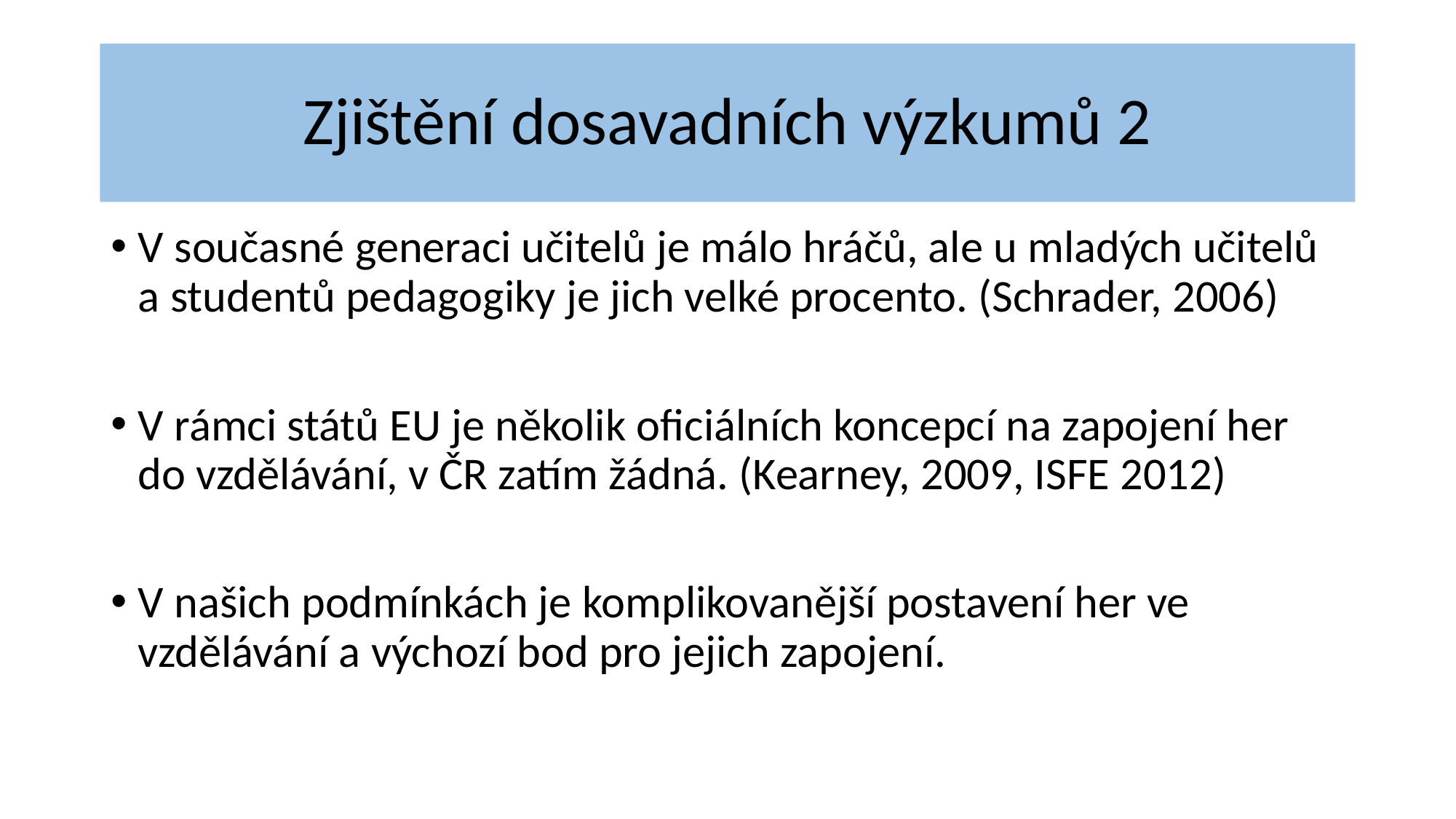

# Zjištění dosavadních výzkumů 2
V současné generaci učitelů je málo hráčů, ale u mladých učitelů a studentů pedagogiky je jich velké procento. (Schrader, 2006)

V rámci států EU je několik oficiálních koncepcí na zapojení her do vzdělávání, v ČR zatím žádná. (Kearney, 2009, ISFE 2012)

V našich podmínkách je komplikovanější postavení her ve vzdělávání a výchozí bod pro jejich zapojení.